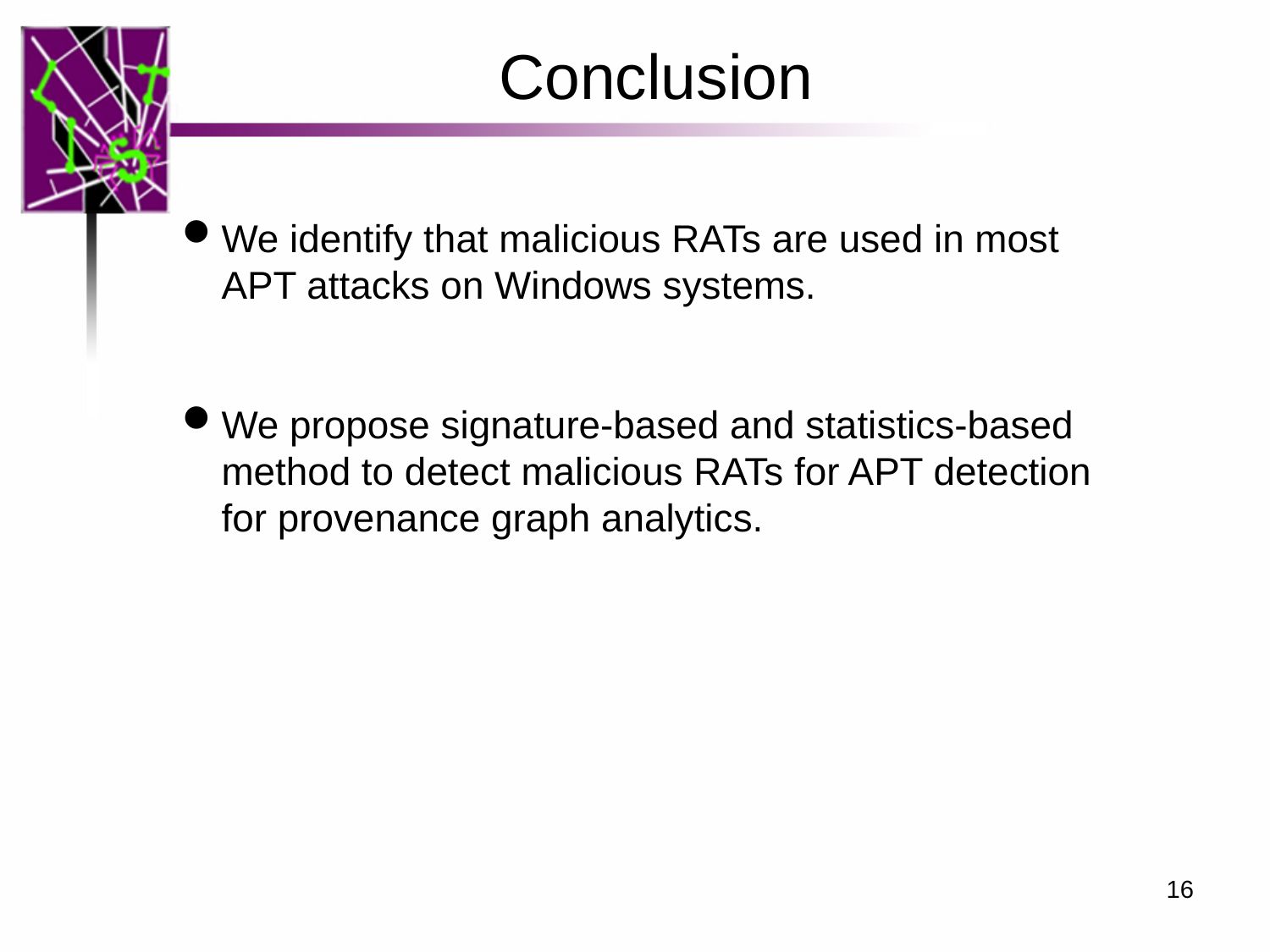

Conclusion
We identify that malicious RATs are used in most APT attacks on Windows systems.

We propose signature-based and statistics-based method to detect malicious RATs for APT detection for provenance graph analytics.

16